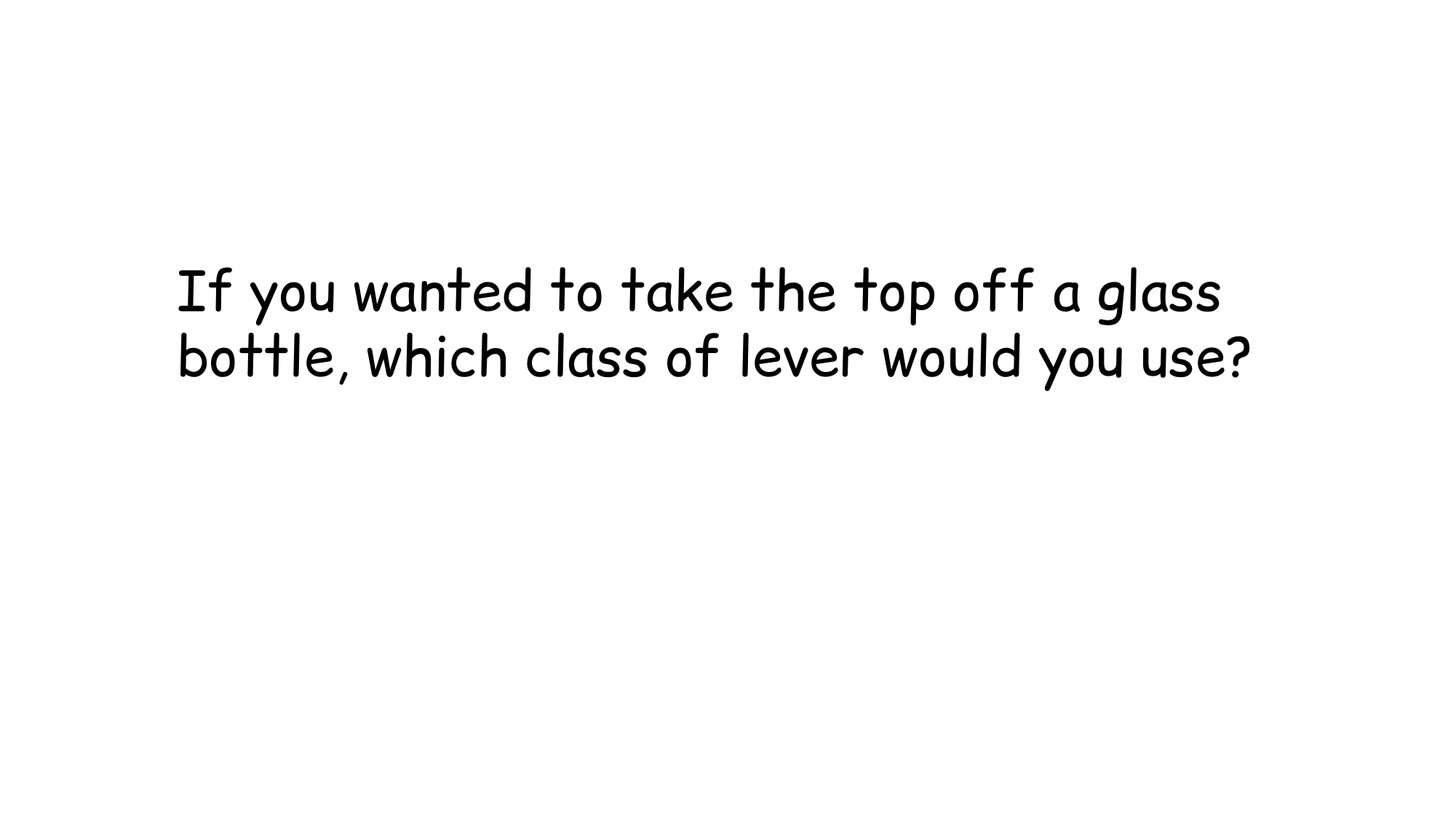

If you wanted to take the top off a glass bottle, which class of lever would you use?